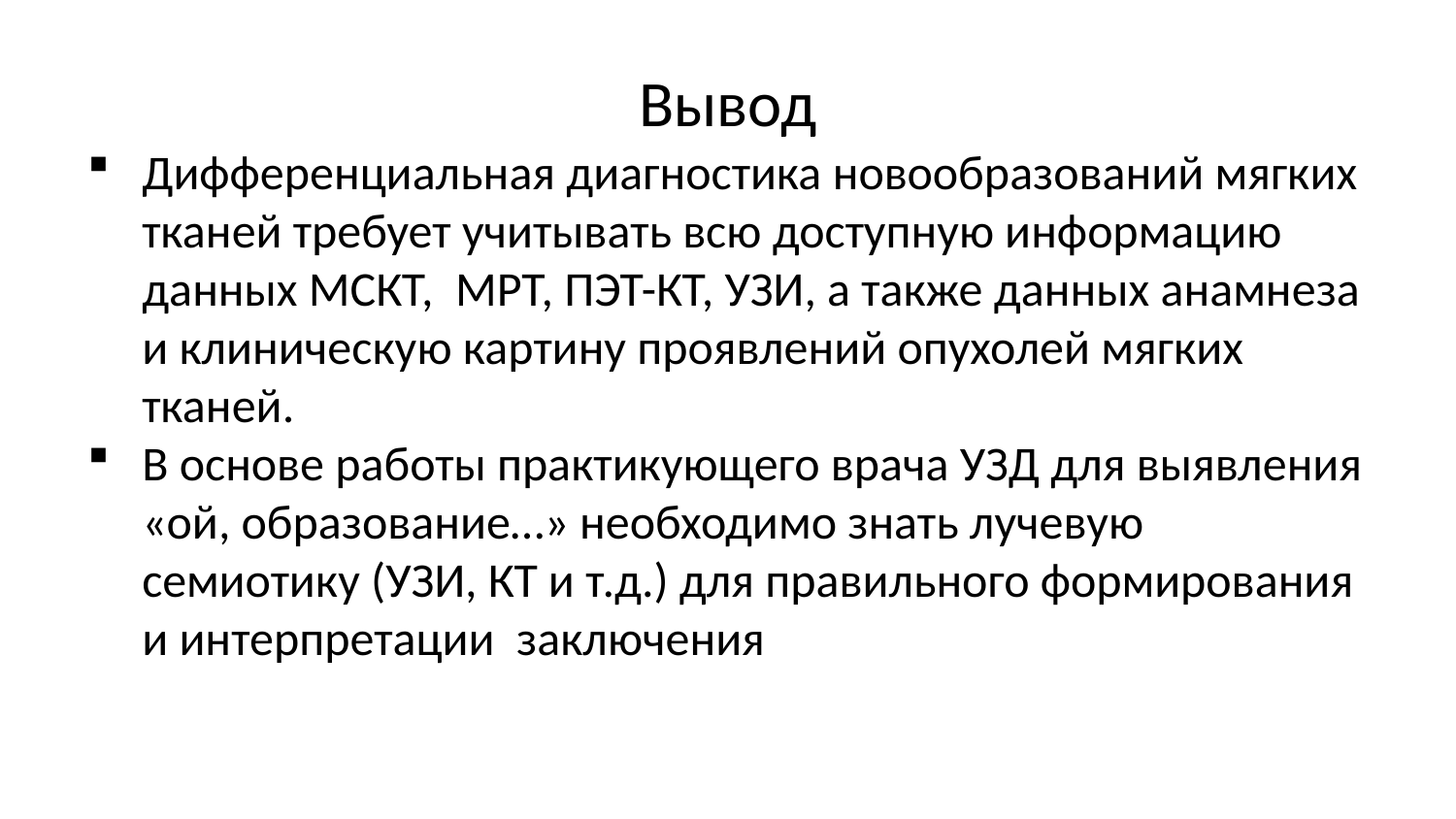

# Вывод
Дифференциальная диагностика новообразований мягких тканей требует учитывать всю доступную информацию данных МСКТ,  МРТ, ПЭТ-КТ, УЗИ, а также данных анамнеза и клиническую картину проявлений опухолей мягких тканей.
В основе работы практикующего врача УЗД для выявления «ой, образование…» необходимо знать лучевую семиотику (УЗИ, КТ и т.д.) для правильного формирования и интерпретации  заключения